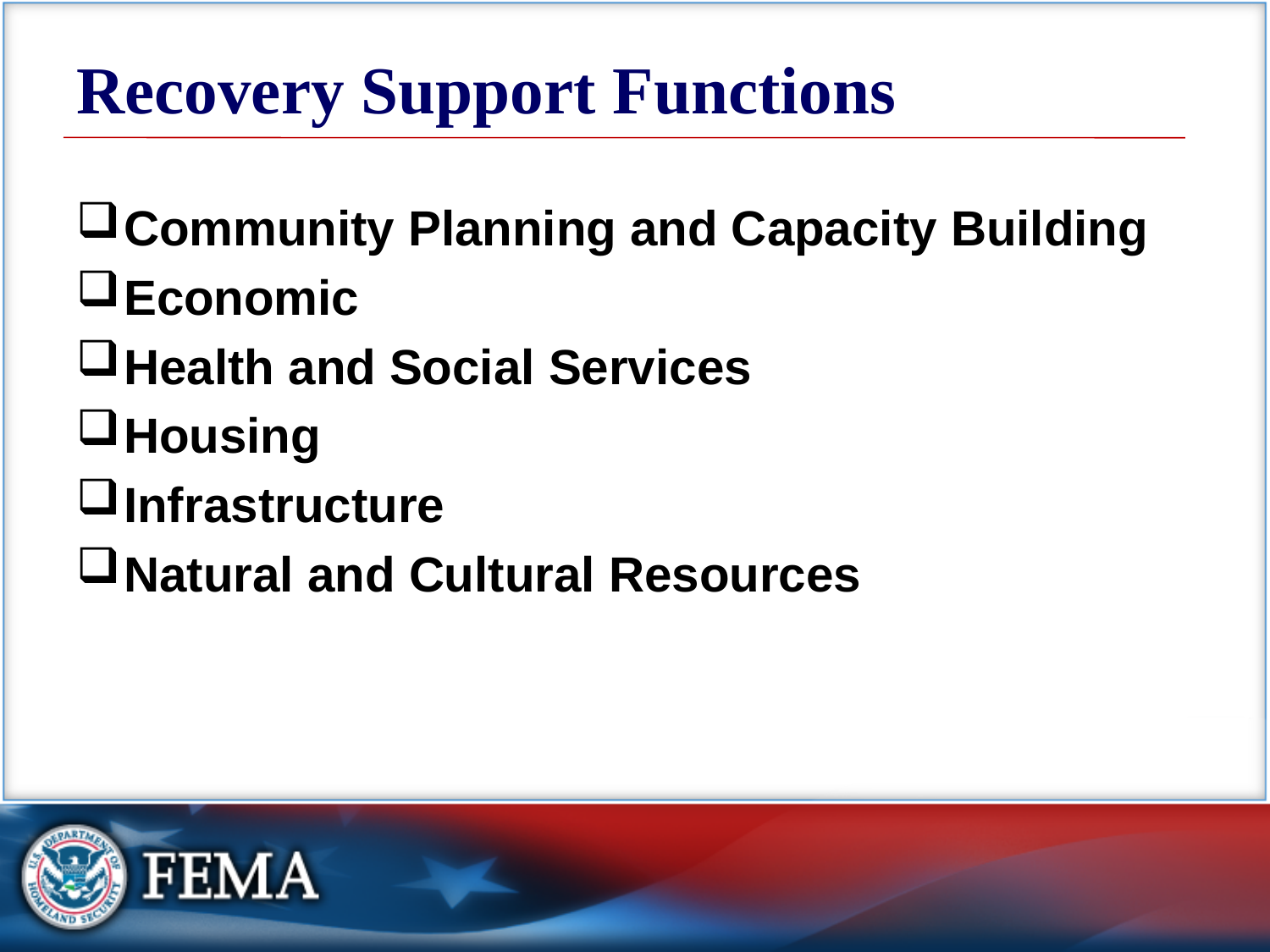

# Recovery Support Functions
Community Planning and Capacity Building
Economic
Health and Social Services
Housing
Infrastructure
Natural and Cultural Resources